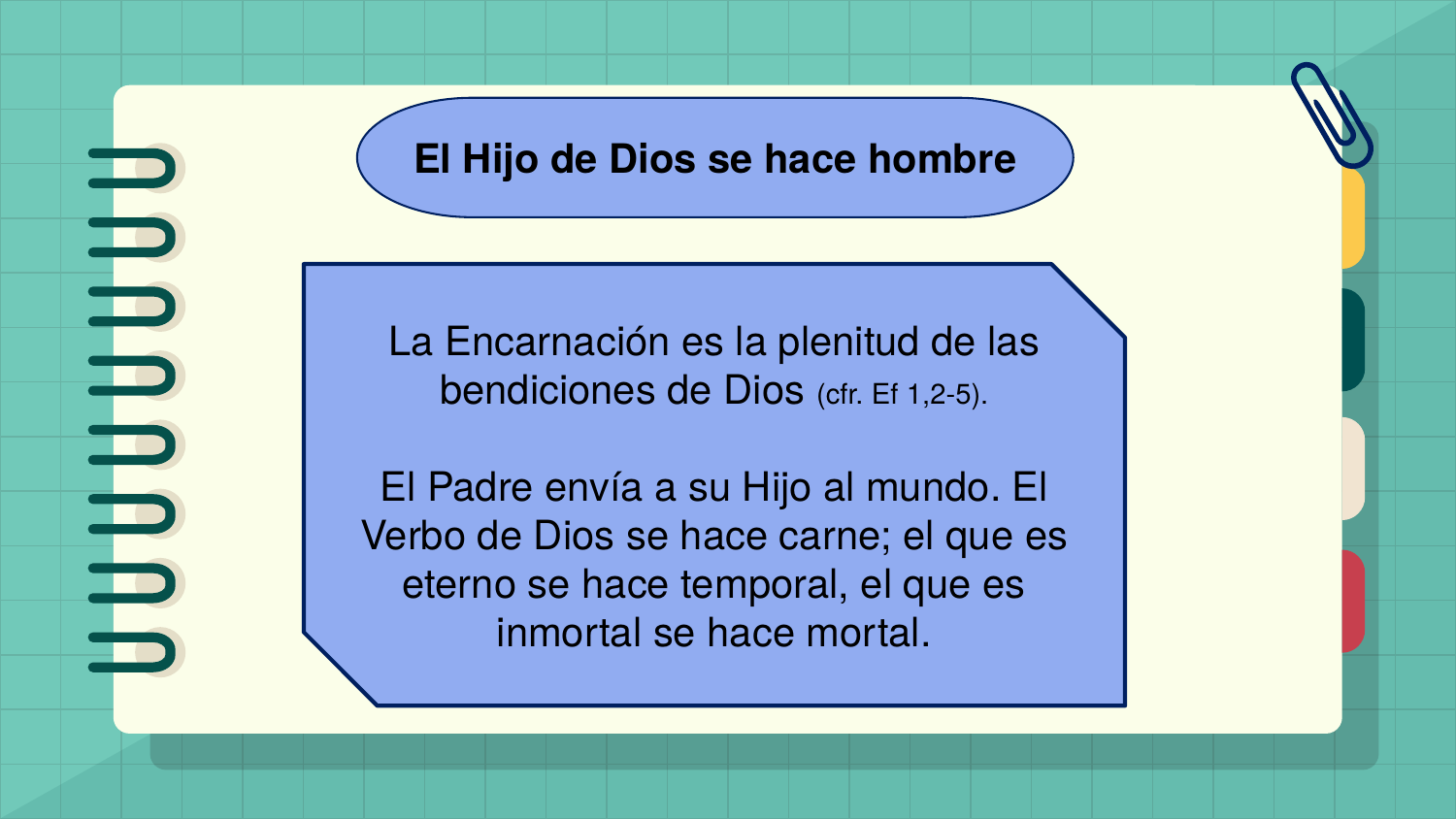

El Hijo de Dios se hace hombre
La Encarnación es la plenitud de las bendiciones de Dios (cfr. Ef 1,2-5).

El Padre envía a su Hijo al mundo. El Verbo de Dios se hace carne; el que es eterno se hace temporal, el que es inmortal se hace mortal.